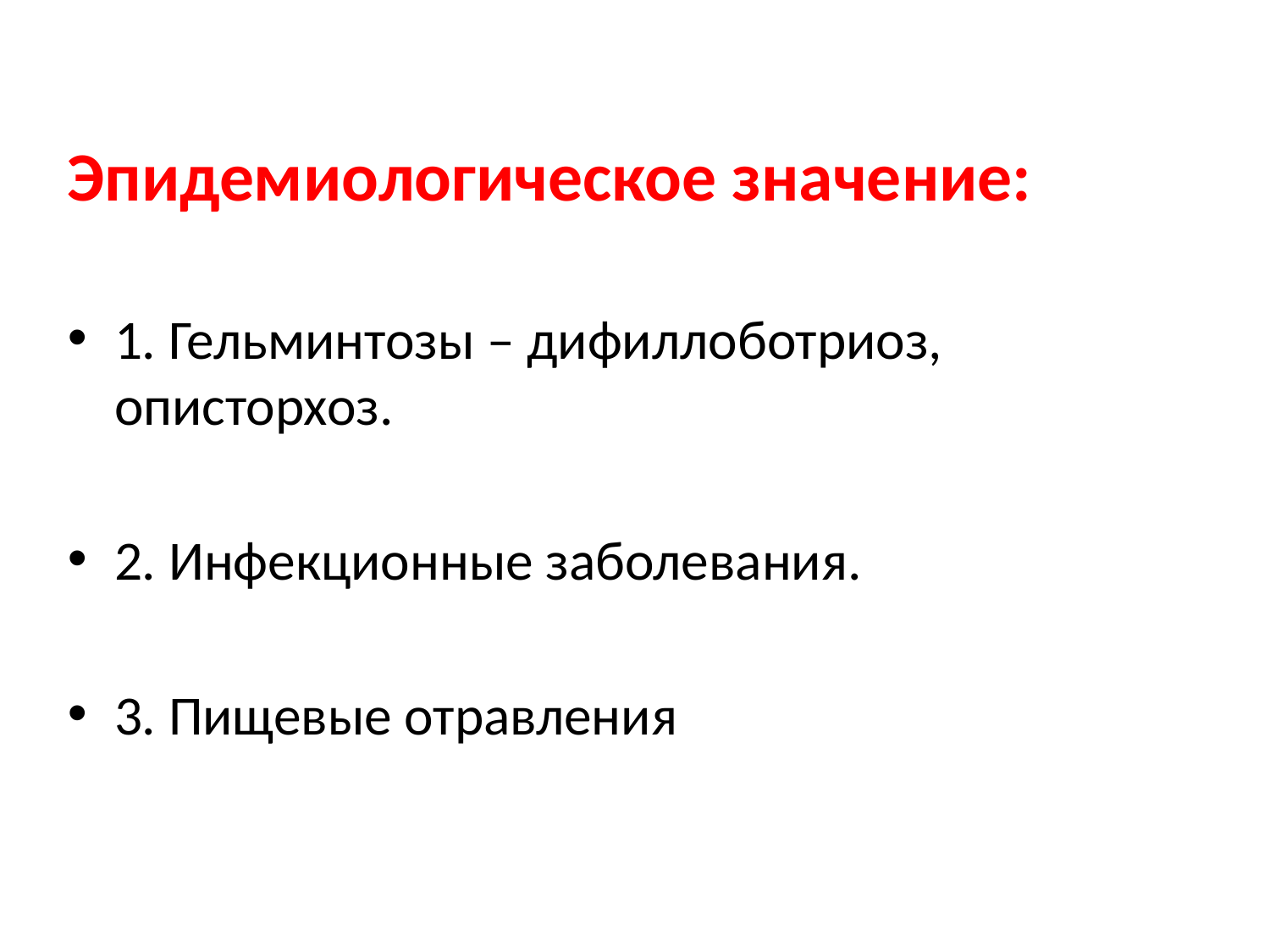

Эпидемиологическое значение:

1. Гельминтозы – дифиллоботриоз, описторхоз.

2. Инфекционные заболевания.

3. Пищевые отравления